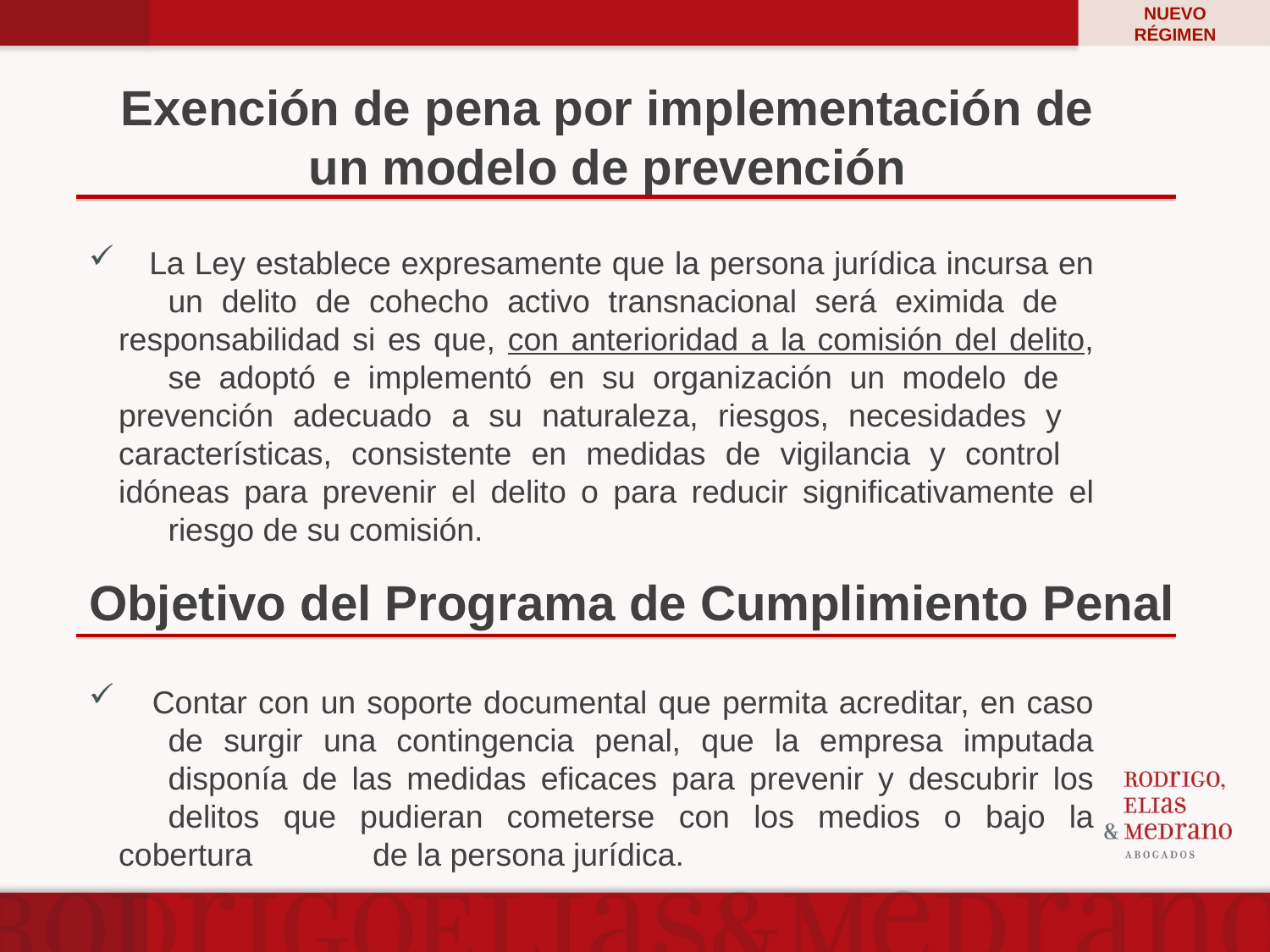

NUEVO RÉGIMEN
# Exención de pena por implementación de un modelo de prevención
   La Ley establece expresamente que la persona jurídica incursa en 	un delito de cohecho activo transnacional será eximida de 	responsabilidad si es que, con anterioridad a la comisión del delito, 	se adoptó e implementó en su organización un modelo de 	prevención adecuado a su naturaleza, riesgos, necesidades y 	características, consistente en medidas de vigilancia y control 	idóneas para prevenir el delito o para reducir significativamente el 	riesgo de su comisión.

Objetivo del Programa de Cumplimiento Penal
   Contar con un soporte documental que permita acreditar, en caso 	de surgir una contingencia penal, que la empresa imputada 	disponía de las medidas eficaces para prevenir y descubrir los 	delitos que pudieran cometerse con los medios o bajo la cobertura 	de la persona jurídica.